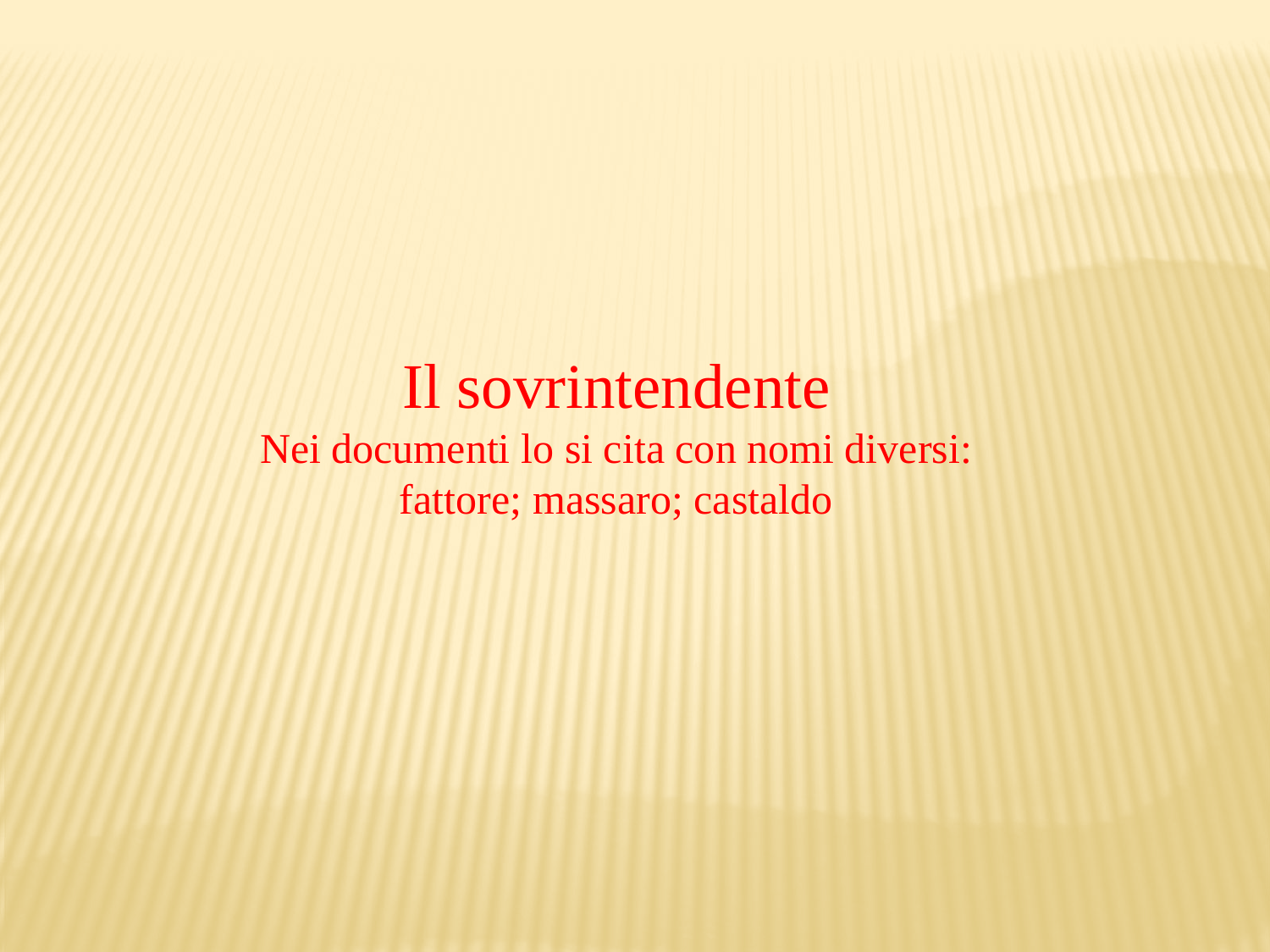

Il sovrintendente
Nei documenti lo si cita con nomi diversi: fattore; massaro; castaldo